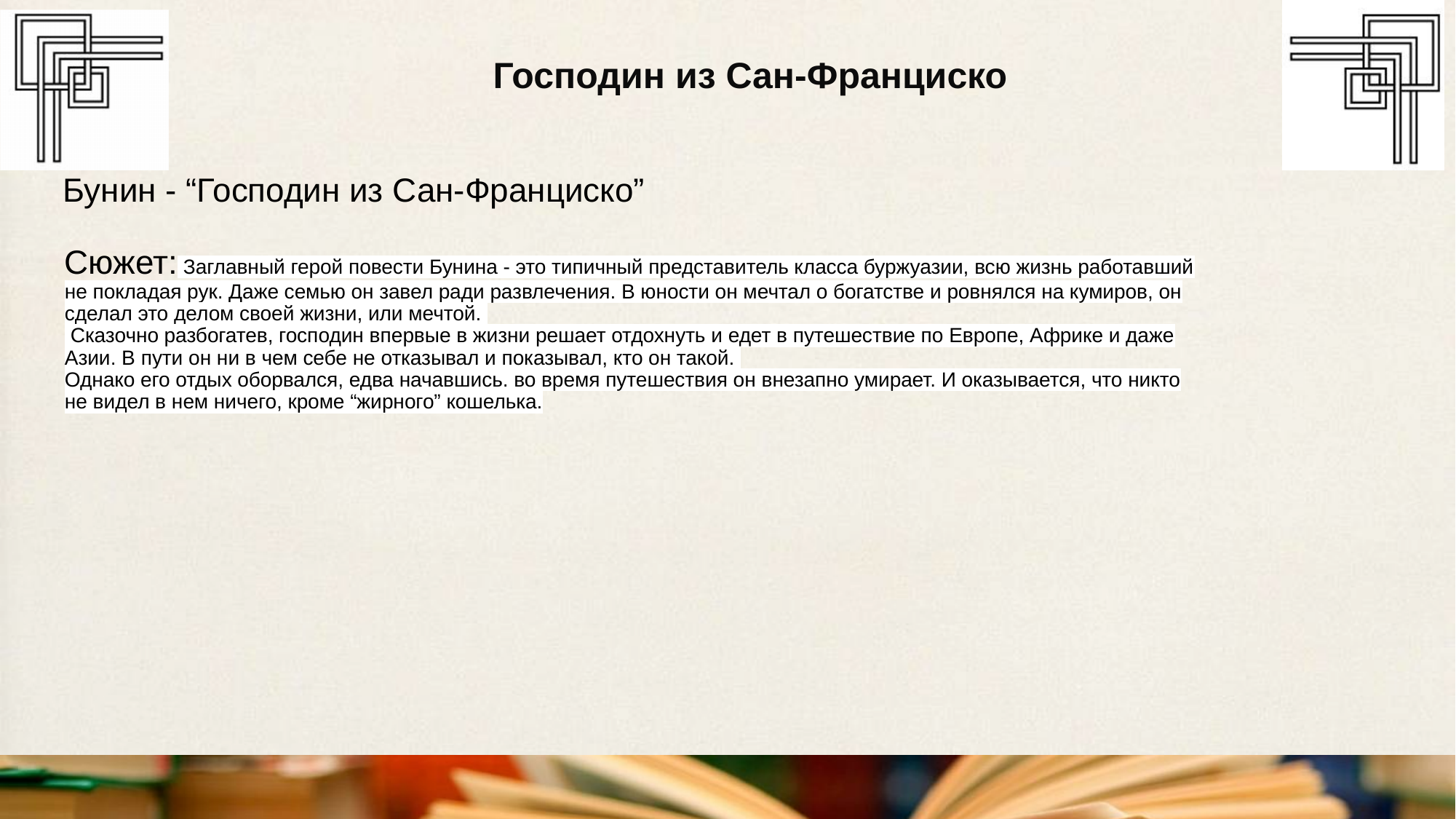

# Господин из Сан-Франциско
 Бунин - “Господин из Сан-Франциско”

Сюжет: Заглавный герой повести Бунина - это типичный представитель класса буржуазии, всю жизнь работавший не покладая рук. Даже семью он завел ради развлечения. В юности он мечтал о богатстве и ровнялся на кумиров, он сделал это делом своей жизни, или мечтой.
 Сказочно разбогатев, господин впервые в жизни решает отдохнуть и едет в путешествие по Европе, Африке и даже Азии. В пути он ни в чем себе не отказывал и показывал, кто он такой.
Однако его отдых оборвался, едва начавшись. во время путешествия он внезапно умирает. И оказывается, что никто не видел в нем ничего, кроме “жирного” кошелька.